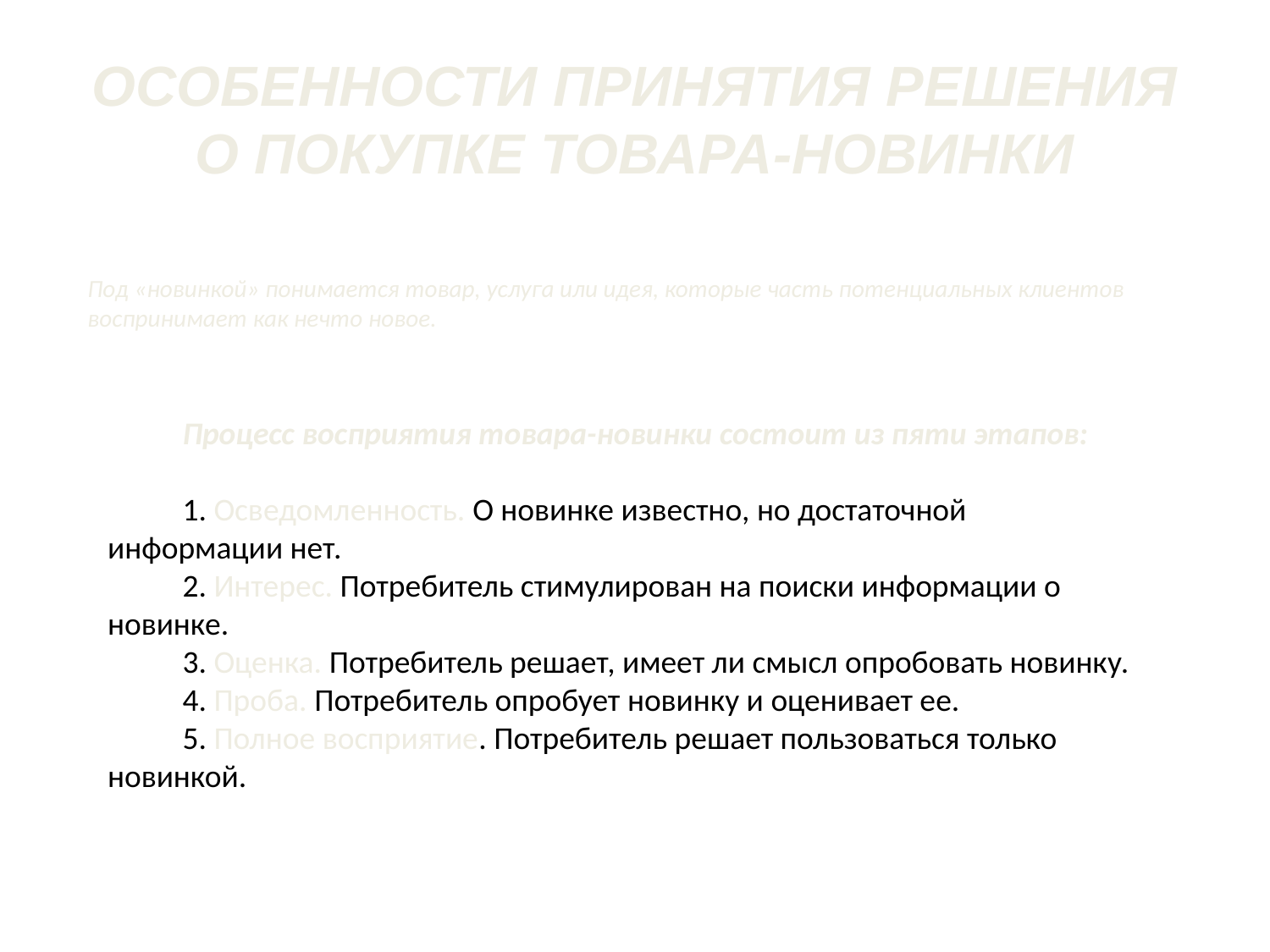

# ОСОБЕННОСТИ ПРИНЯТИЯ РЕШЕНИЯ О ПОКУПКЕ ТОВАРА-НОВИНКИ
Под «новинкой» понимается товар, услуга или идея, которые часть потенциальных клиентов воспринимает как нечто новое.
Процесс восприятия товара-новинки состоит из пяти этапов:

1. Осведомленность. О новинке известно, но достаточной информации нет.
2. Интерес. Потребитель стимулирован на поиски информации о новинке.
3. Оценка. Потребитель решает, имеет ли смысл опробовать новинку.
4. Проба. Потребитель опробует новинку и оценивает ее.
5. Полное восприятие. Потребитель решает пользоваться только новинкой.